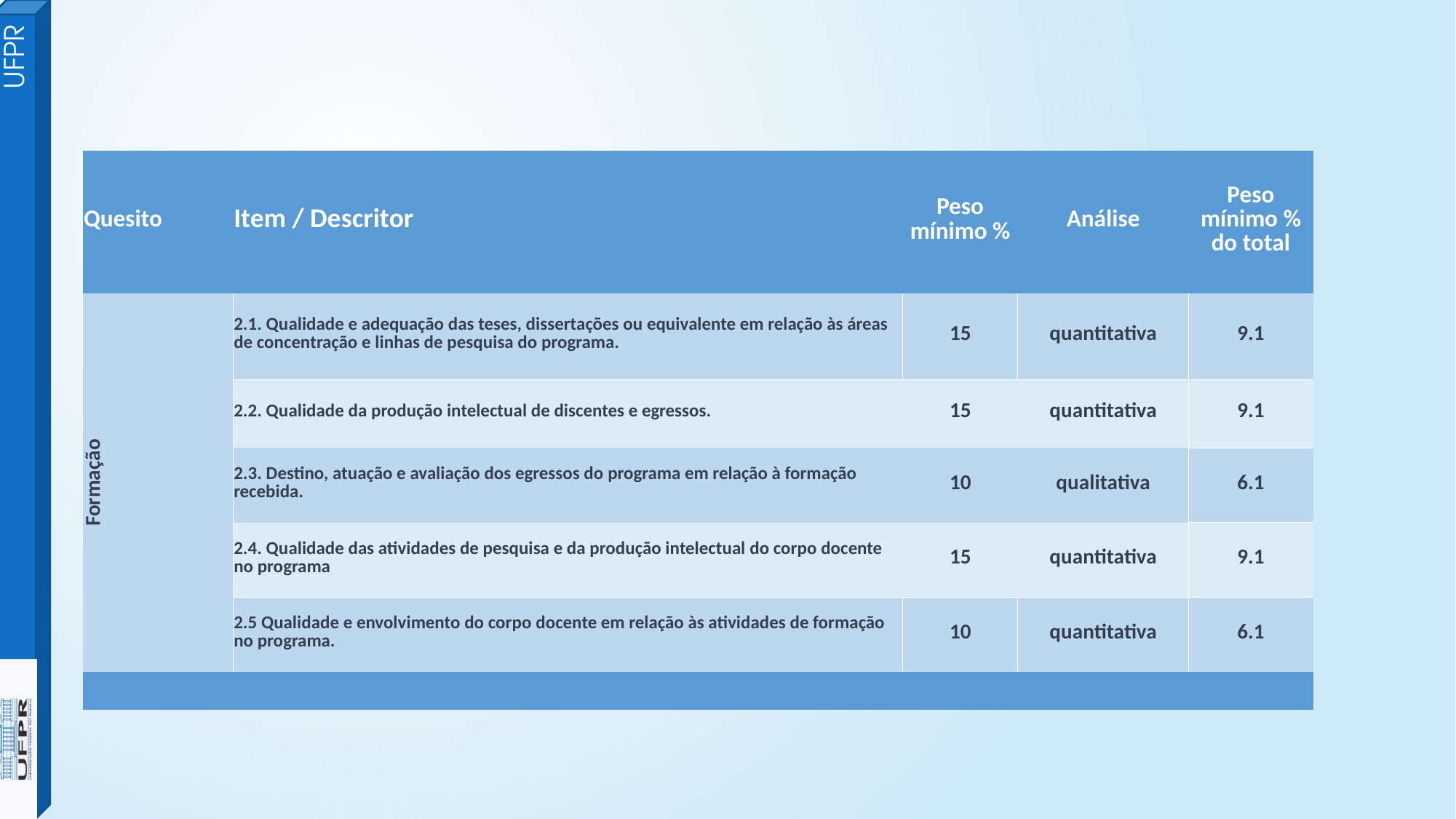

| Quesito | Item / Descritor | Peso mínimo % | Análise | Peso mínimo % do total |
| --- | --- | --- | --- | --- |
| Formação | 2.1. Qualidade e adequação das teses, dissertações ou equivalente em relação às áreas de concentração e linhas de pesquisa do programa. | 15 | quantitativa | 9.1 |
|  | 2.2. Qualidade da produção intelectual de discentes e egressos. | 15 | quantitativa | 9.1 |
|  | 2.3. Destino, atuação e avaliação dos egressos do programa em relação à formação recebida. | 10 | qualitativa | 6.1 |
|  | 2.4. Qualidade das atividades de pesquisa e da produção intelectual do corpo docente no programa | 15 | quantitativa | 9.1 |
|  | 2.5 Qualidade e envolvimento do corpo docente em relação às atividades de formação no programa. | 10 | quantitativa | 6.1 |
|  |  |  |  |  |